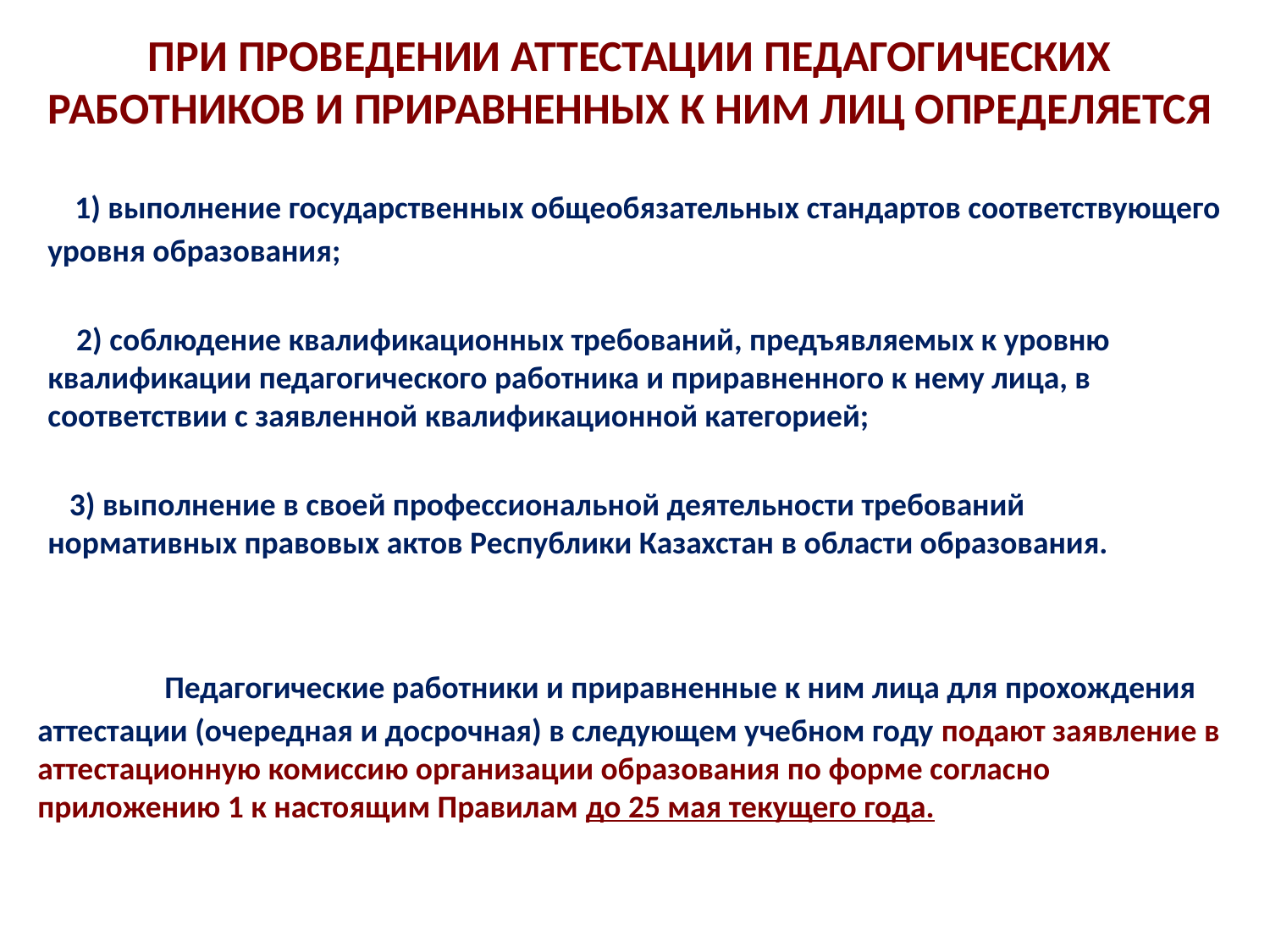

# При проведении аттестации педагогических работников и приравненных к ним лиц ОПРЕДЕЛЯЕТСЯ
   1) выполнение государственных общеобязательных стандартов соответствующего уровня образования;

    2) соблюдение квалификационных требований, предъявляемых к уровню квалификации педагогического работника и приравненного к нему лица, в соответствии с заявленной квалификационной категорией;

   3) выполнение в своей профессиональной деятельности требований нормативных правовых актов Республики Казахстан в области образования.

	Педагогические работники и приравненные к ним лица для прохождения аттестации (очередная и досрочная) в следующем учебном году подают заявление в аттестационную комиссию организации образования по форме согласно приложению 1 к настоящим Правилам до 25 мая текущего года.